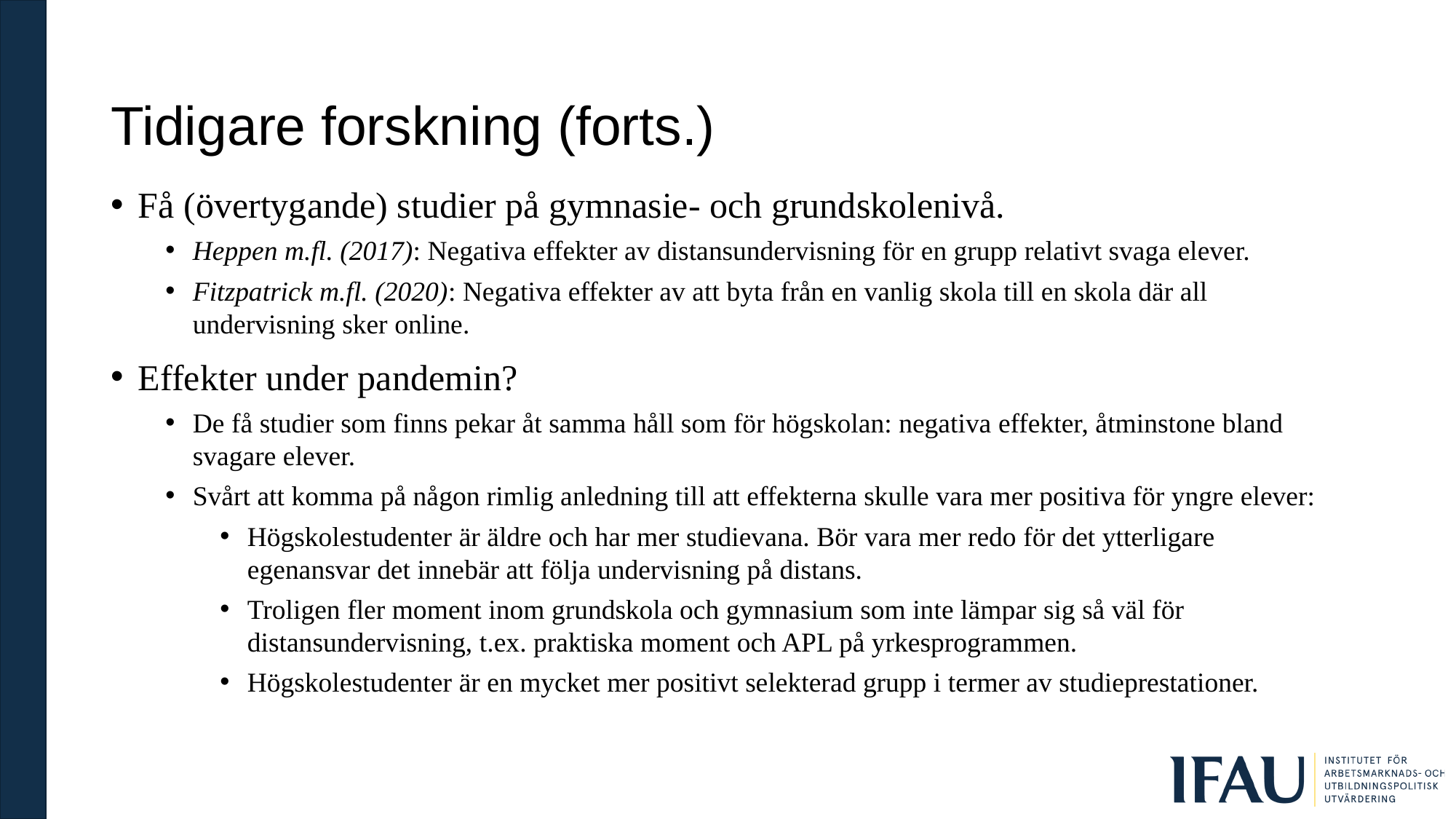

# Tidigare forskning (forts.)
Få (övertygande) studier på gymnasie- och grundskolenivå.
Heppen m.fl. (2017): Negativa effekter av distansundervisning för en grupp relativt svaga elever.
Fitzpatrick m.fl. (2020): Negativa effekter av att byta från en vanlig skola till en skola där all undervisning sker online.
Effekter under pandemin?
De få studier som finns pekar åt samma håll som för högskolan: negativa effekter, åtminstone bland svagare elever.
Svårt att komma på någon rimlig anledning till att effekterna skulle vara mer positiva för yngre elever:
Högskolestudenter är äldre och har mer studievana. Bör vara mer redo för det ytterligare egenansvar det innebär att följa undervisning på distans.
Troligen fler moment inom grundskola och gymnasium som inte lämpar sig så väl för distansundervisning, t.ex. praktiska moment och APL på yrkesprogrammen.
Högskolestudenter är en mycket mer positivt selekterad grupp i termer av studieprestationer.